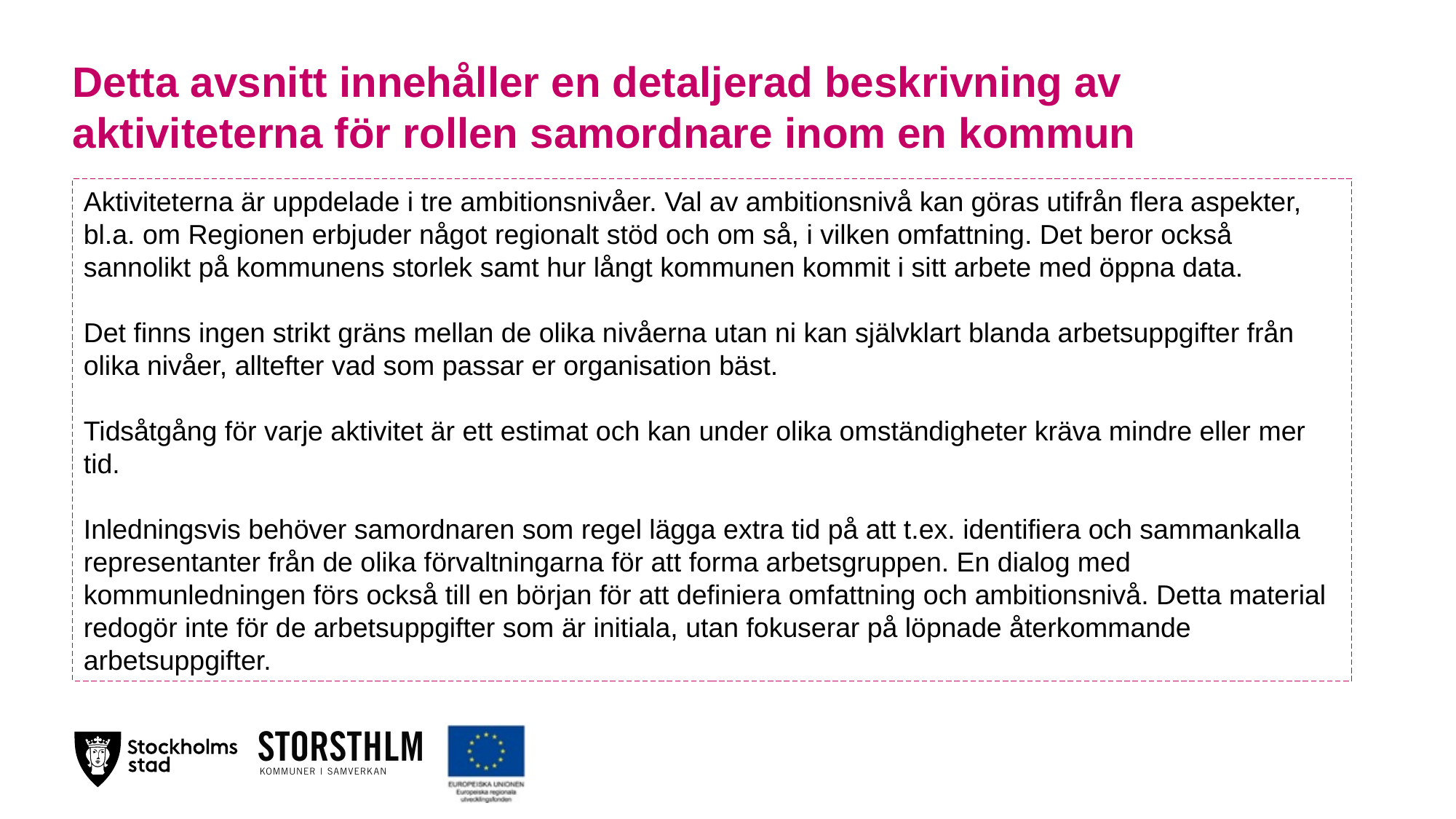

# Detta avsnitt innehåller en detaljerad beskrivning av aktiviteterna för rollen samordnare inom en kommun
Aktiviteterna är uppdelade i tre ambitionsnivåer. Val av ambitionsnivå kan göras utifrån flera aspekter, bl.a. om Regionen erbjuder något regionalt stöd och om så, i vilken omfattning. Det beror också sannolikt på kommunens storlek samt hur långt kommunen kommit i sitt arbete med öppna data.

Det finns ingen strikt gräns mellan de olika nivåerna utan ni kan självklart blanda arbetsuppgifter från olika nivåer, alltefter vad som passar er organisation bäst.

Tidsåtgång för varje aktivitet är ett estimat och kan under olika omständigheter kräva mindre eller mer tid.

Inledningsvis behöver samordnaren som regel lägga extra tid på att t.ex. identifiera och sammankalla representanter från de olika förvaltningarna för att forma arbetsgruppen. En dialog med kommunledningen förs också till en början för att definiera omfattning och ambitionsnivå. Detta material redogör inte för de arbetsuppgifter som är initiala, utan fokuserar på löpnade återkommande arbetsuppgifter.